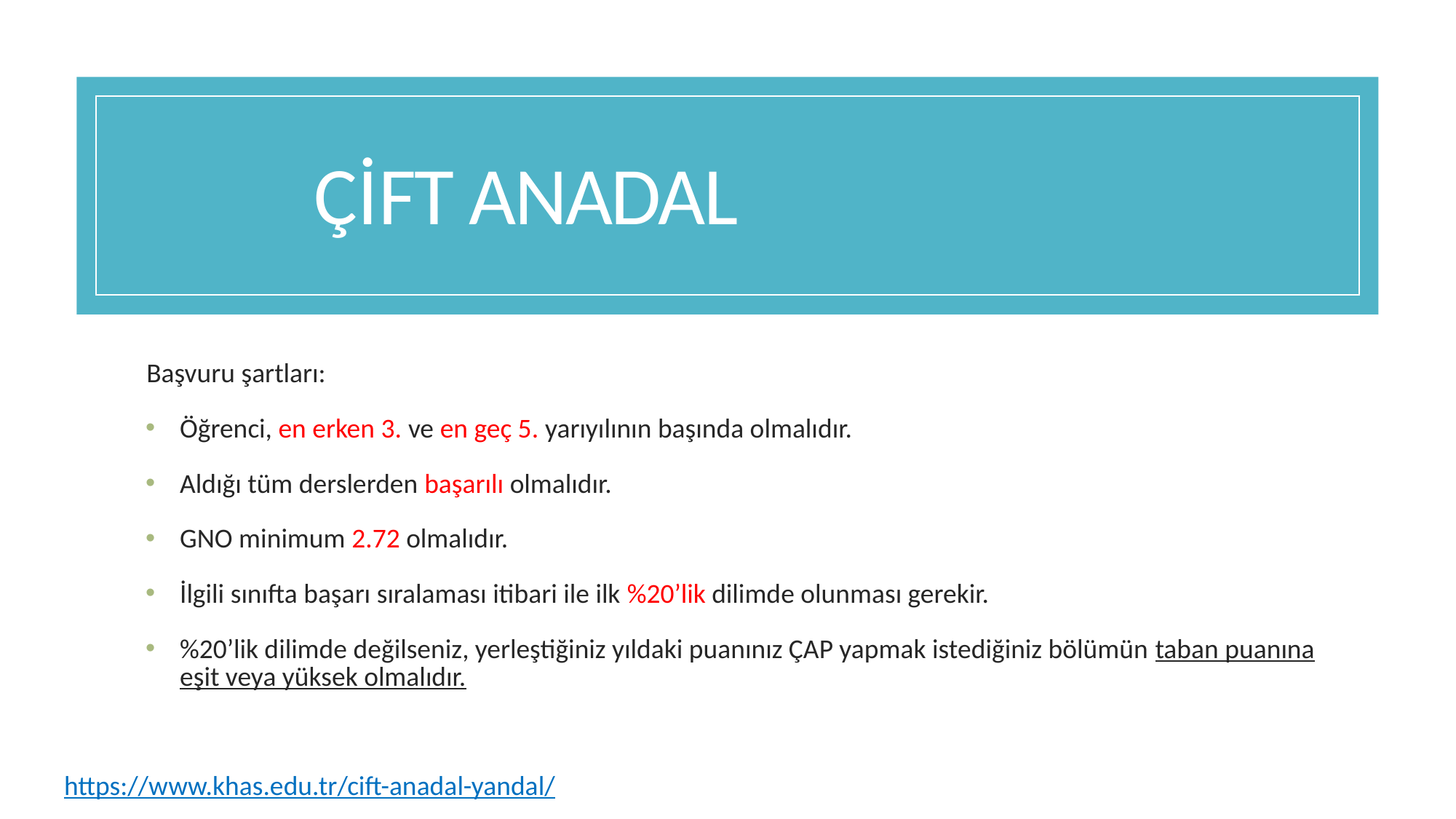

Çift AnadaL
Başvuru şartları:
Öğrenci, en erken 3. ve en geç 5. yarıyılının başında olmalıdır.
Aldığı tüm derslerden başarılı olmalıdır.
GNO minimum 2.72 olmalıdır.
İlgili sınıfta başarı sıralaması itibari ile ilk %20’lik dilimde olunması gerekir.
%20’lik dilimde değilseniz, yerleştiğiniz yıldaki puanınız ÇAP yapmak istediğiniz bölümün taban puanına eşit veya yüksek olmalıdır.
https://www.khas.edu.tr/cift-anadal-yandal/